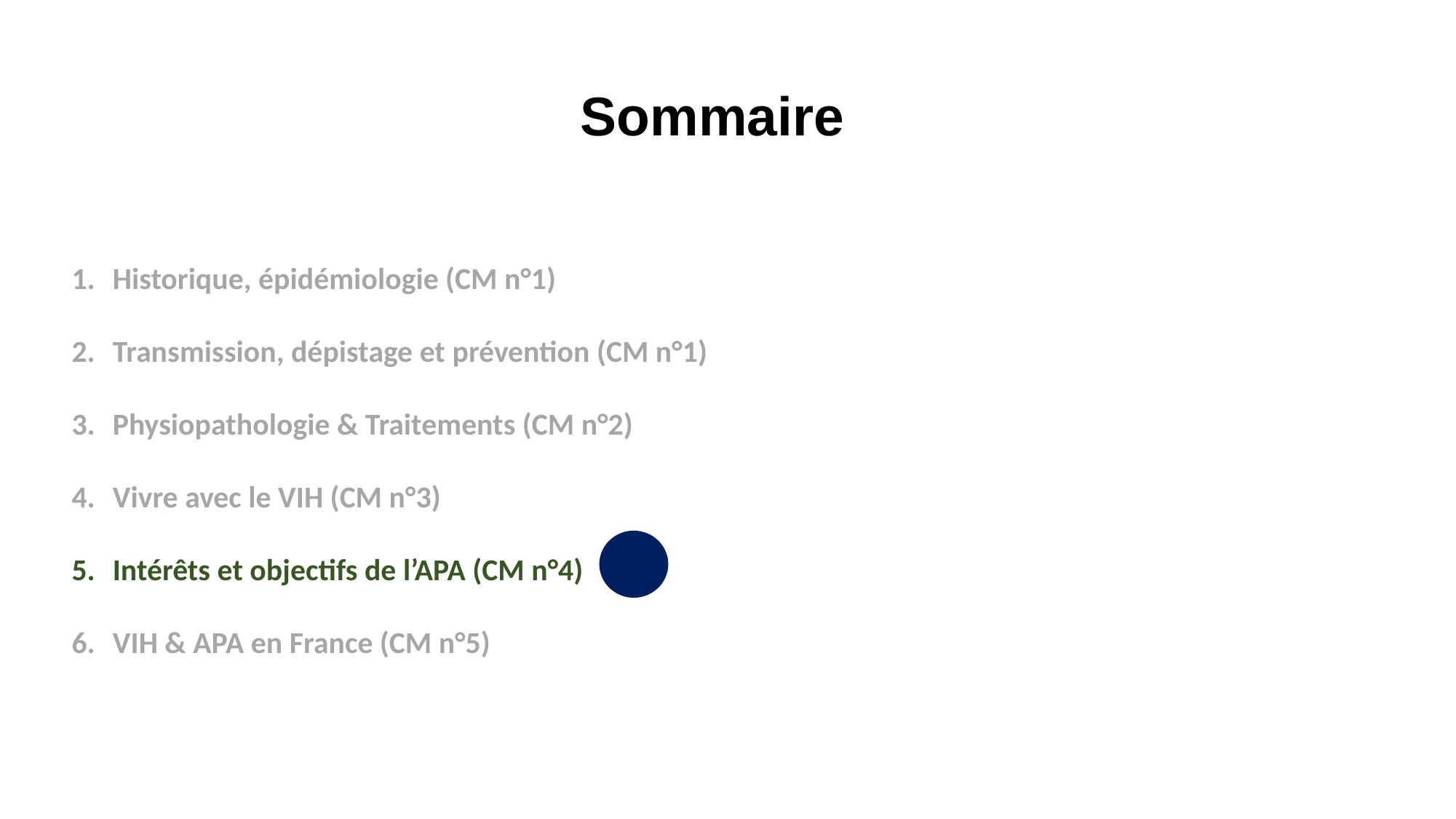

Sommaire
Historique, épidémiologie (CM n°1)

Transmission, dépistage et prévention (CM n°1)

Physiopathologie & Traitements (CM n°2)

Vivre avec le VIH (CM n°3)

Intérêts et objectifs de l’APA (CM n°4)

VIH & APA en France (CM n°5)